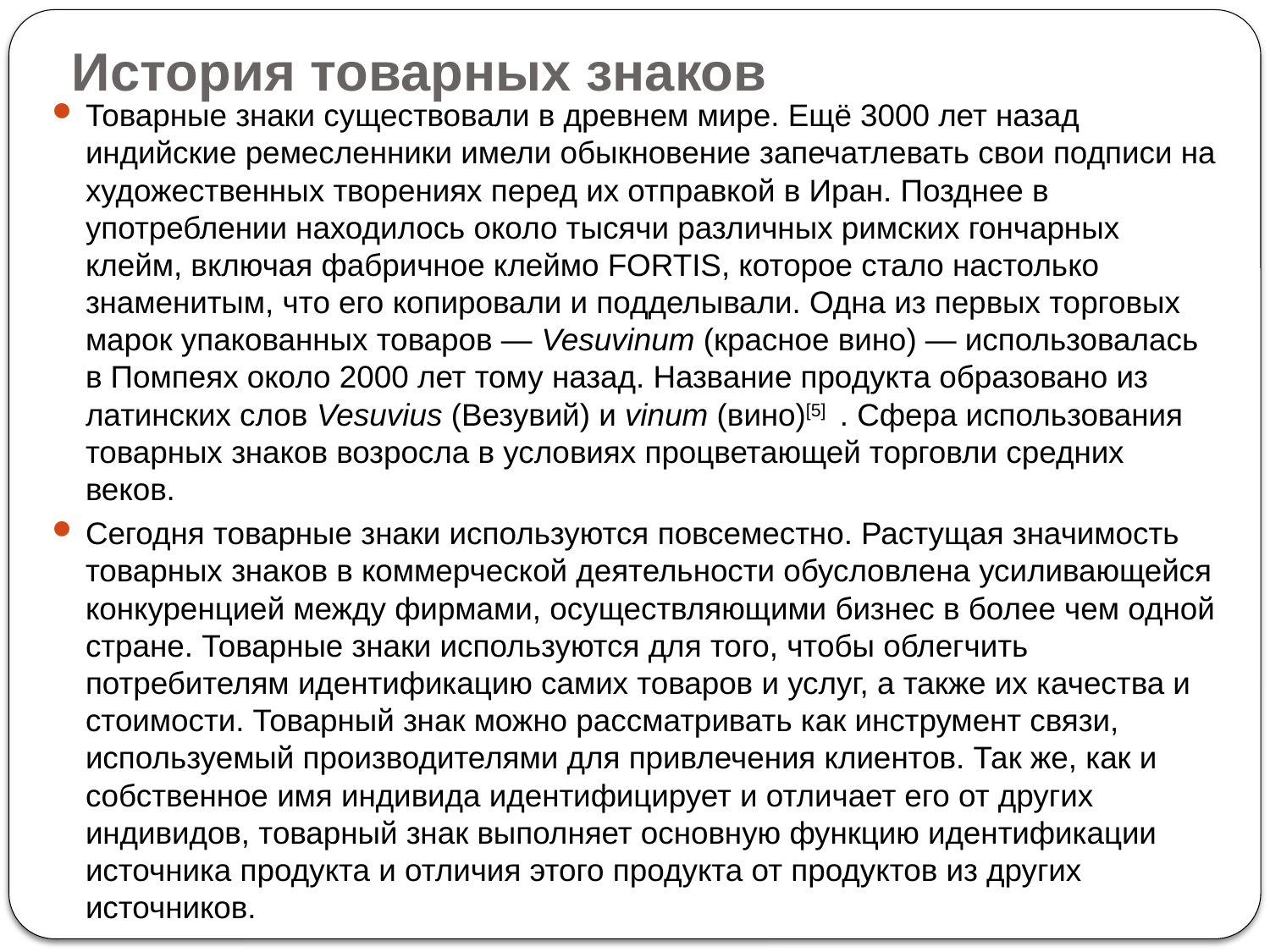

# История товарных знаков
Товарные знаки существовали в древнем мире. Ещё 3000 лет назад индийские ремесленники имели обыкновение запечатлевать свои подписи на художественных творениях перед их отправкой в Иран. Позднее в употреблении находилось около тысячи различных римских гончарных клейм, включая фабричное клеймо FORTIS, которое стало настолько знаменитым, что его копировали и подделывали. Одна из первых торговых марок упакованных товаров — Vesuvinum (красное вино) — использовалась в Помпеях около 2000 лет тому назад. Название продукта образовано из латинских слов Vesuvius (Везувий) и vinum (вино)[5]  . Сфера использования товарных знаков возросла в условиях процветающей торговли средних веков.
Сегодня товарные знаки используются повсеместно. Растущая значимость товарных знаков в коммерческой деятельности обусловлена усиливающейся конкуренцией между фирмами, осуществляющими бизнес в более чем одной стране. Товарные знаки используются для того, чтобы облегчить потребителям идентификацию самих товаров и услуг, а также их качества и стоимости. Товарный знак можно рассматривать как инструмент связи, используемый производителями для привлечения клиентов. Так же, как и собственное имя индивида идентифицирует и отличает его от других индивидов, товарный знак выполняет основную функцию идентификации источника продукта и отличия этого продукта от продуктов из других источников.